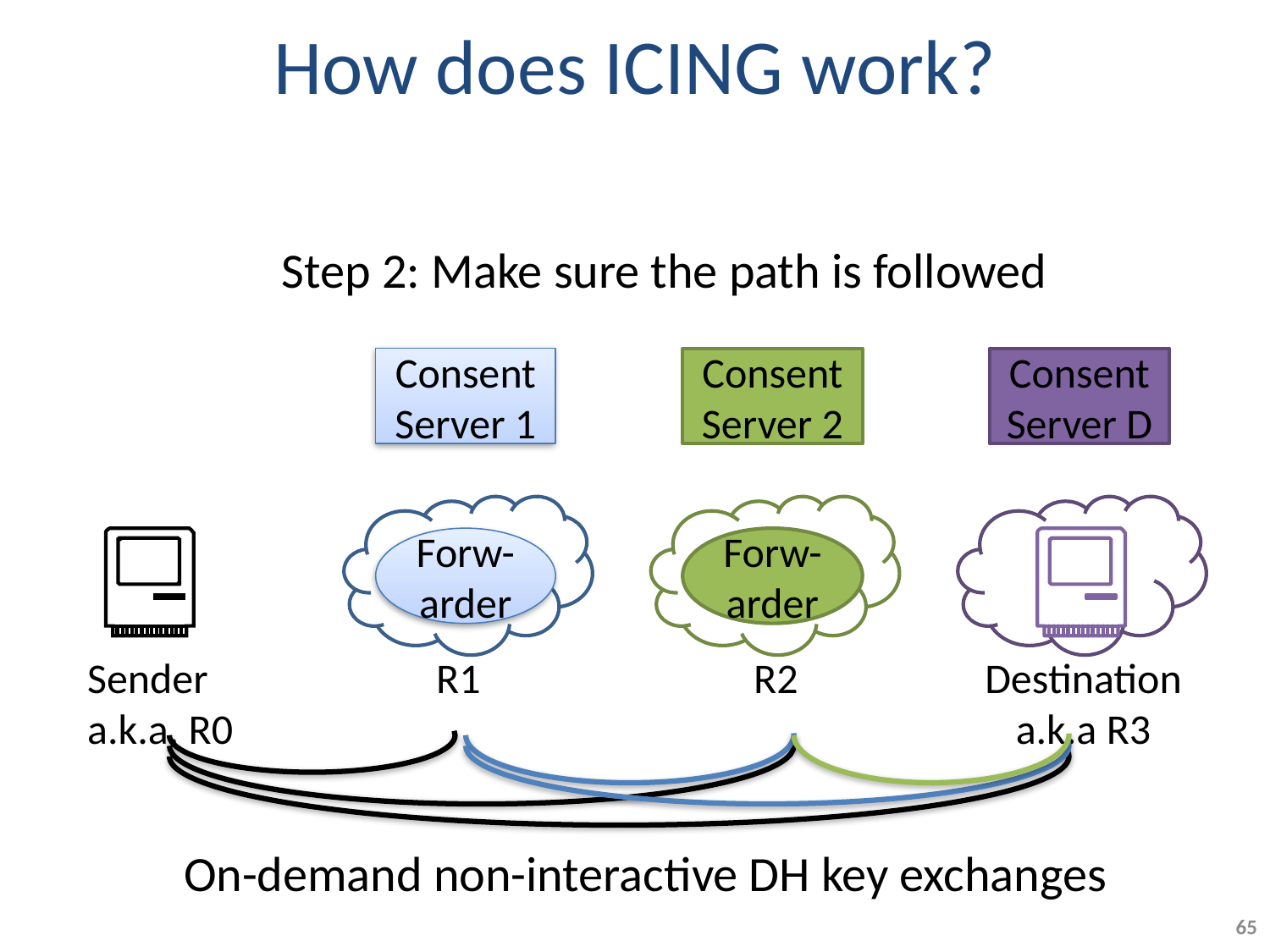

# How does ICING work?
Step 2: Make sure the path is followed
Consent Server 1

Forw-arder
Consent Server 2

Forw-arder
Consent Server D

Sender
a.k.a. R0

Destination
a.k.a R3
R1
R2

On-demand non-interactive DH key exchanges
65